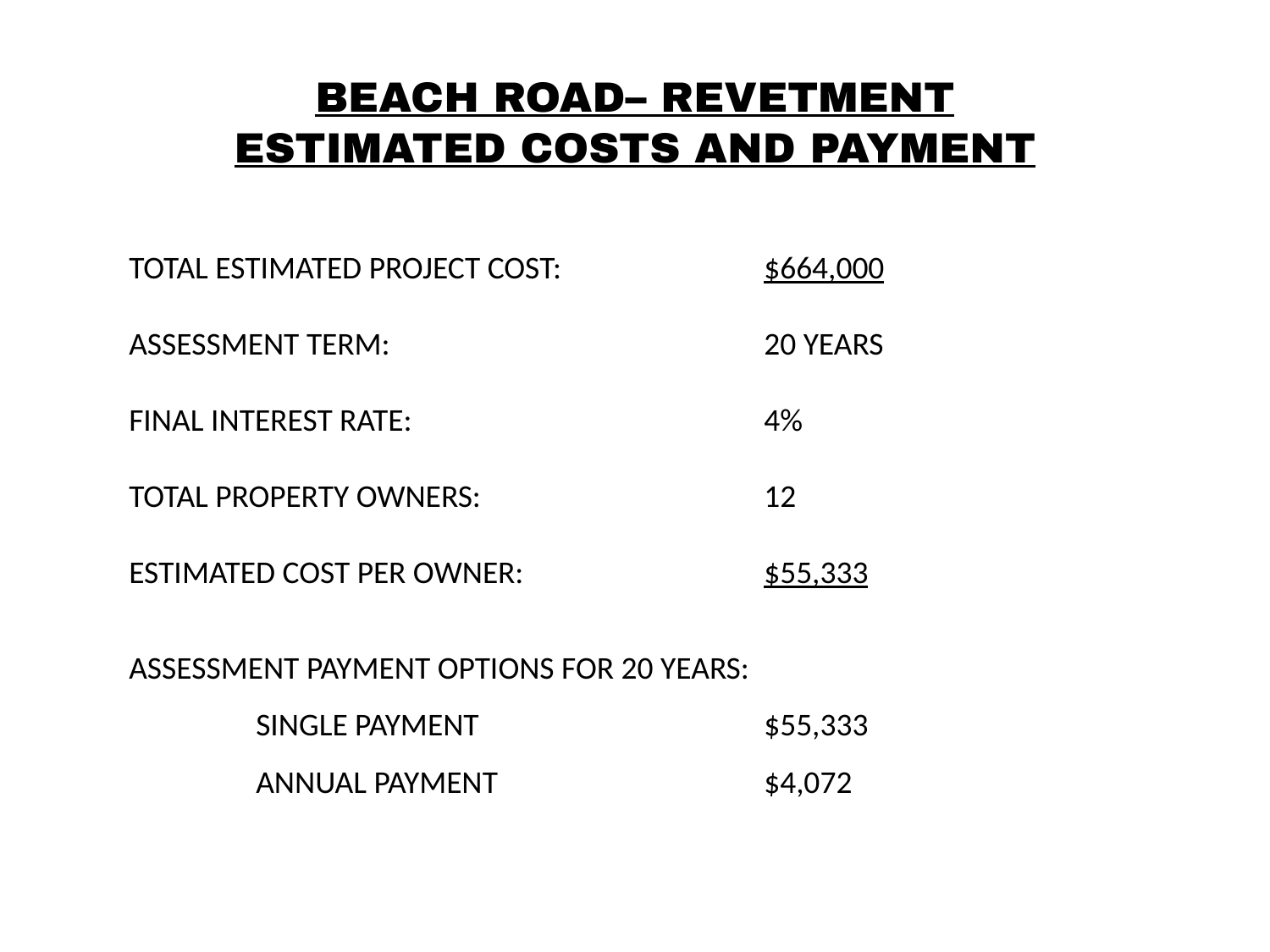

BEACH ROAD– REVETMENT
ESTIMATED COSTS AND PAYMENT

TOTAL ESTIMATED PROJECT COST:		$664,000

ASSESSMENT TERM:			20 YEARS

FINAL INTEREST RATE:			4%

TOTAL PROPERTY OWNERS:			12

ESTIMATED COST PER OWNER:		$55,333

ASSESSMENT PAYMENT OPTIONS FOR 20 YEARS:
	SINGLE PAYMENT			$55,333
	ANNUAL PAYMENT			$4,072